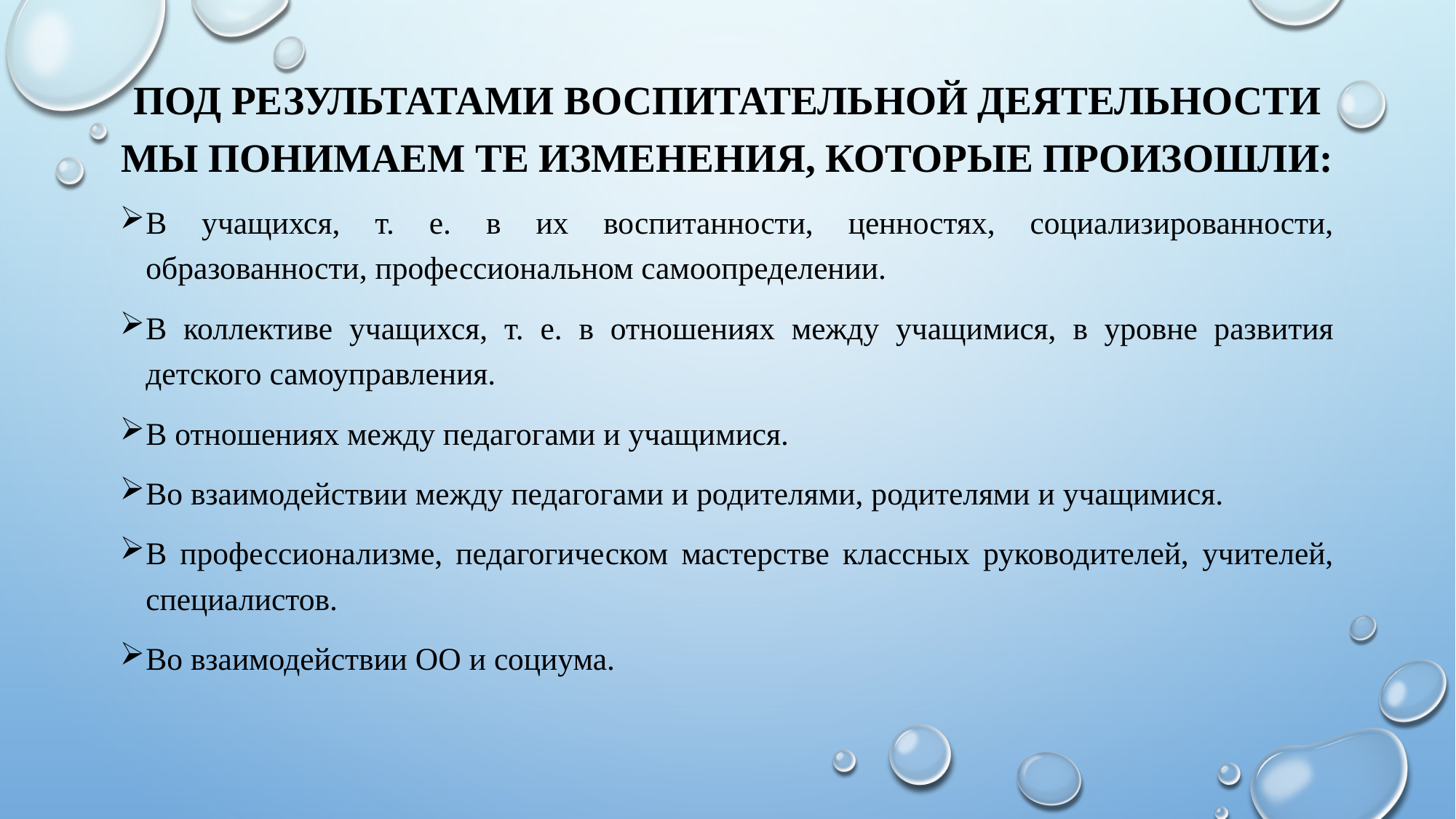

ПОД РЕЗУЛЬТАТАМИ ВОСПИТАТЕЛЬНОЙ ДЕЯТЕЛЬНОСТИ МЫ ПОНИМАЕМ ТЕ ИЗМЕНЕНИЯ, КОТОРЫЕ ПРОИЗОШЛИ:
В учащихся, т. е. в их воспитанности, ценностях, социализированности, образованности, профессиональном самоопределении.
В коллективе учащихся, т. е. в отношениях между учащимися, в уровне развития детского самоуправления.
В отношениях между педагогами и учащимися.
Во взаимодействии между педагогами и родителями, родителями и учащимися.
В профессионализме, педагогическом мастерстве классных руководителей, учителей, специалистов.
Во взаимодействии ОО и социума.